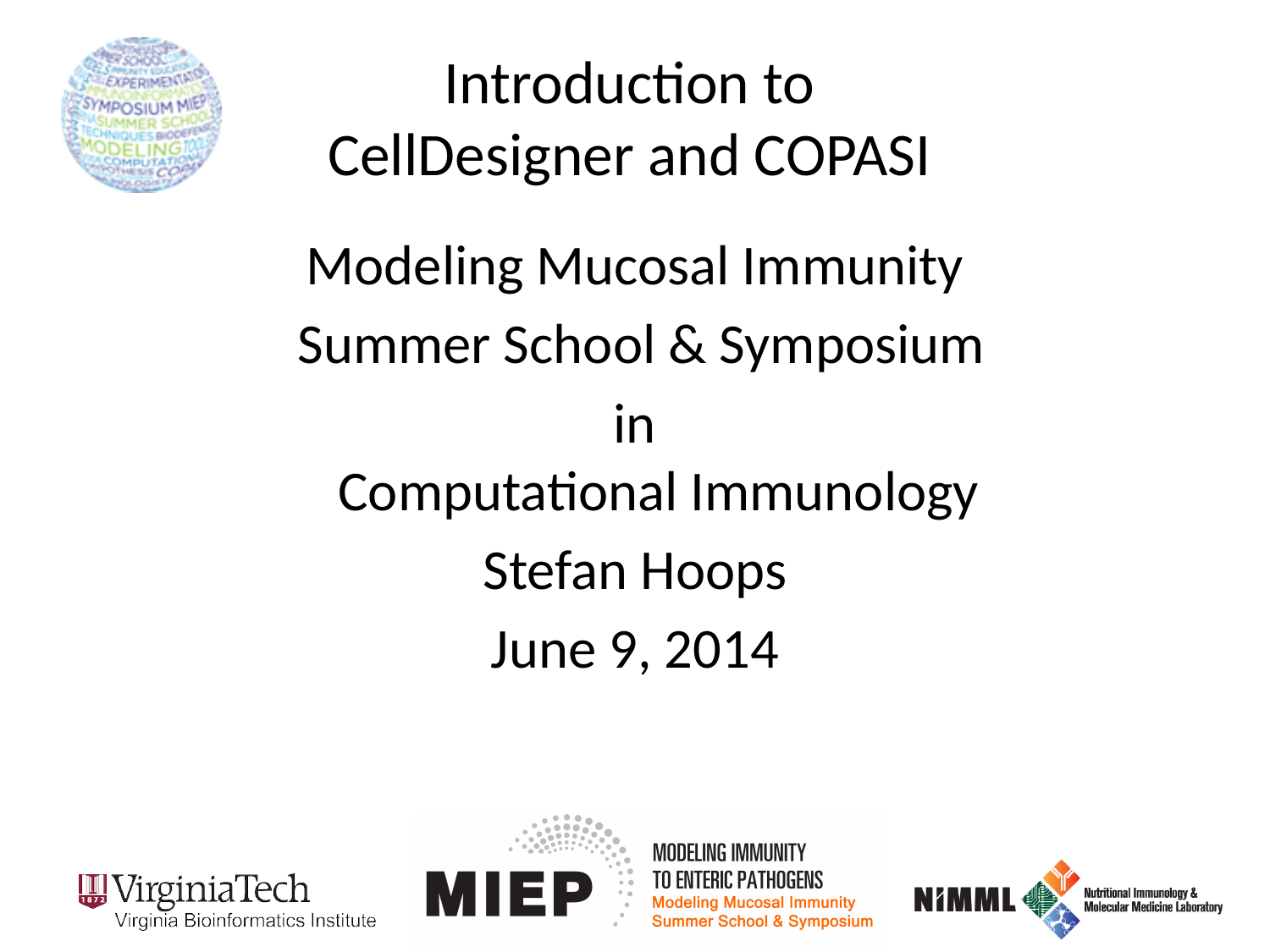

# Introduction to CellDesigner and COPASI
Modeling Mucosal Immunity
 Summer School & Symposium
in
Computational Immunology
Stefan Hoops
June 9, 2014